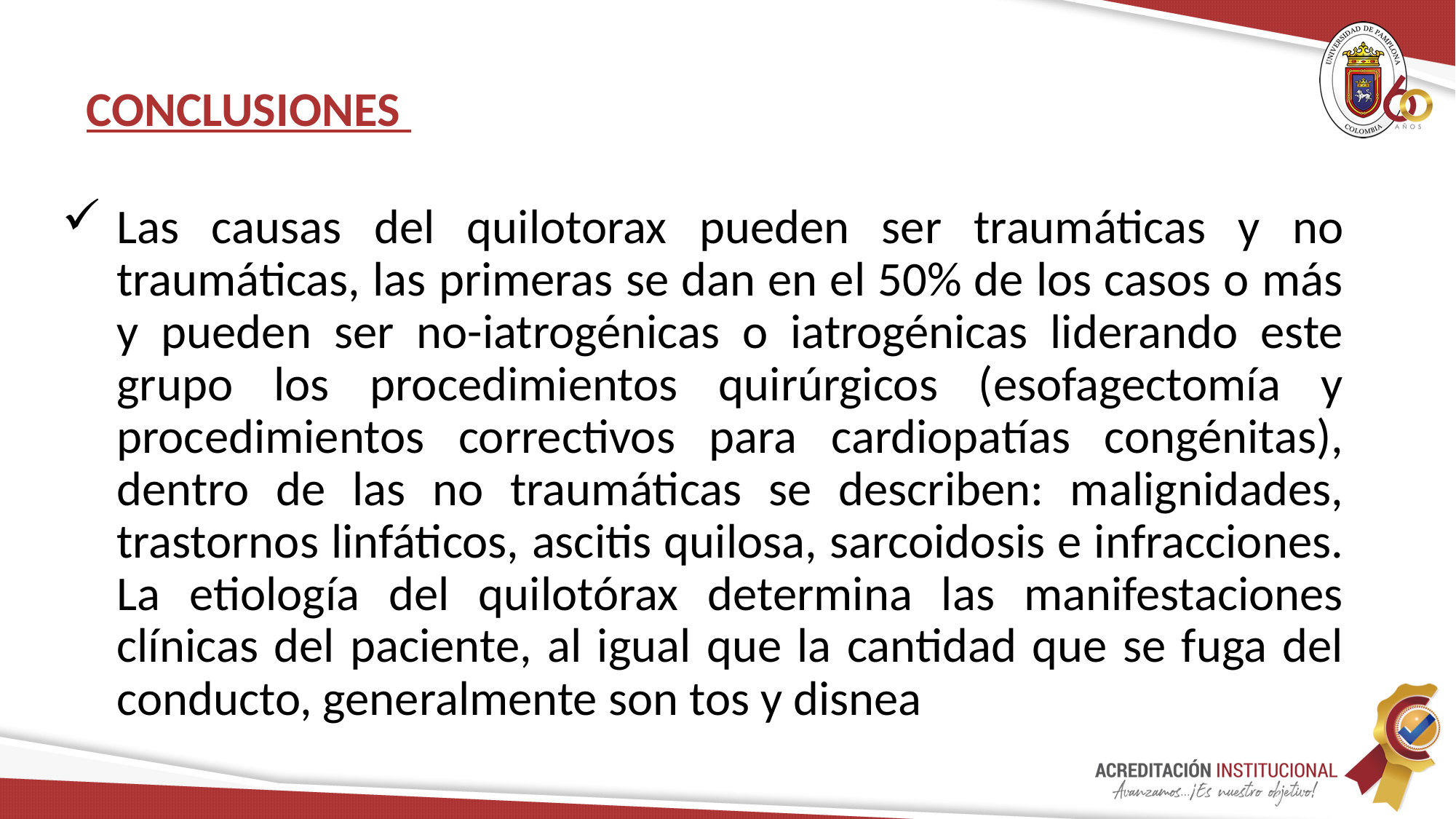

# CONCLUSIONES
Las causas del quilotorax pueden ser traumáticas y no traumáticas, las primeras se dan en el 50% de los casos o más y pueden ser no-iatrogénicas o iatrogénicas liderando este grupo los procedimientos quirúrgicos (esofagectomía y procedimientos correctivos para cardiopatías congénitas), dentro de las no traumáticas se describen: malignidades, trastornos linfáticos, ascitis quilosa, sarcoidosis e infracciones. La etiología del quilotórax determina las manifestaciones clínicas del paciente, al igual que la cantidad que se fuga del conducto, generalmente son tos y disnea